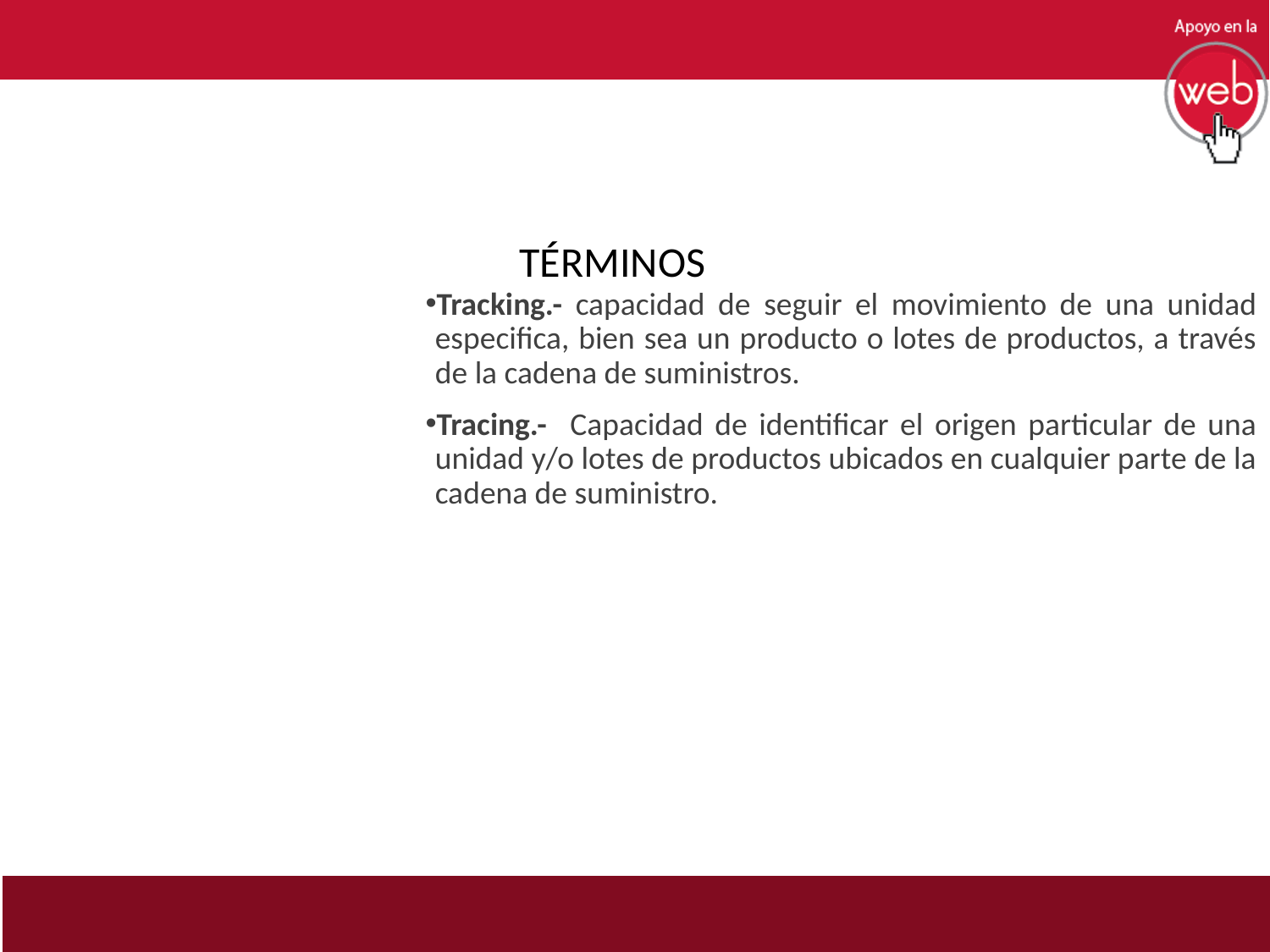

TÉRMINOS
Tracking.- capacidad de seguir el movimiento de una unidad especifica, bien sea un producto o lotes de productos, a través de la cadena de suministros.
Tracing.-  Capacidad de identificar el origen particular de una unidad y/o lotes de productos ubicados en cualquier parte de la cadena de suministro.